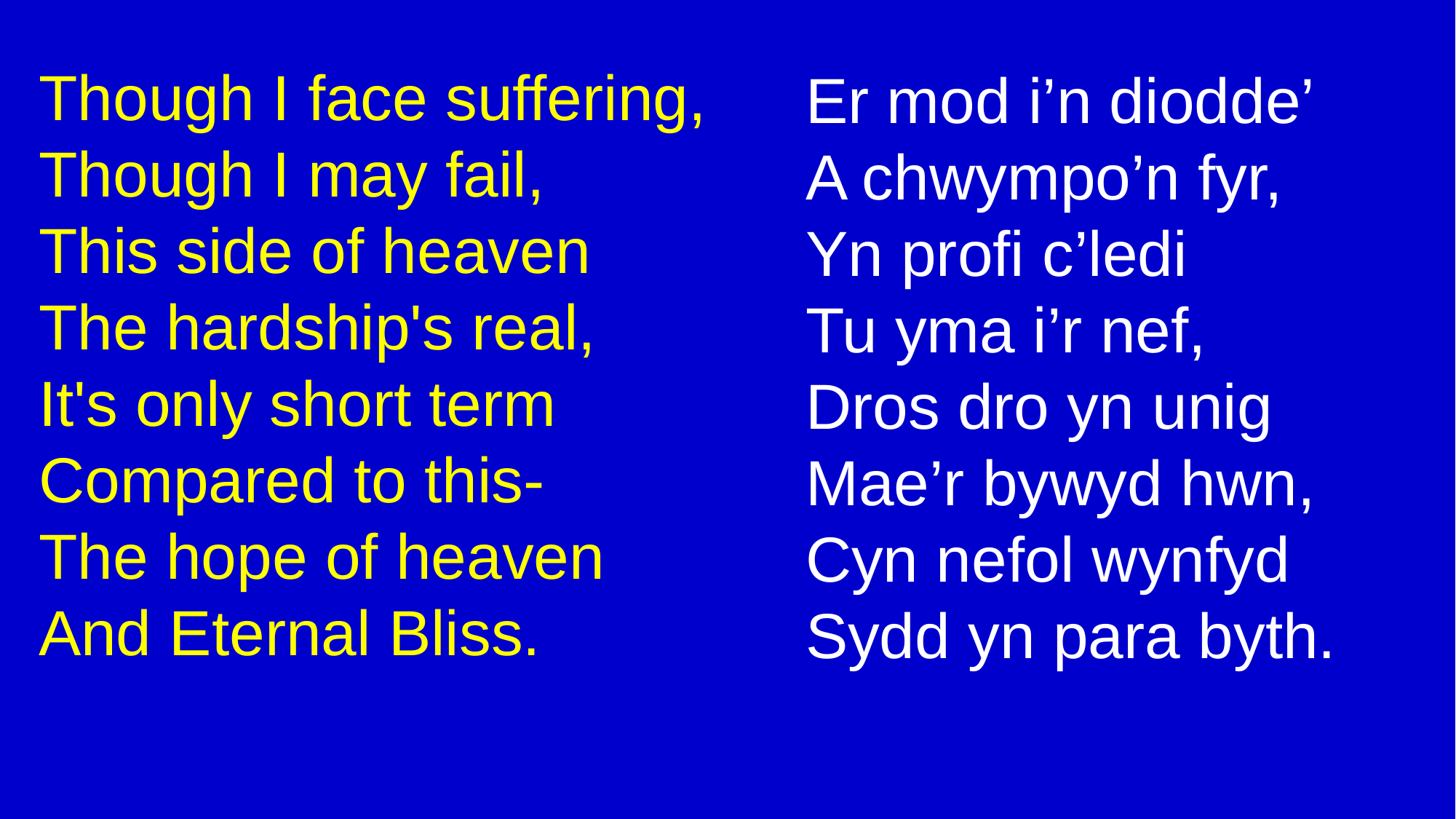

Though I face suffering,
Though I may fail,
This side of heaven
The hardship's real,
It's only short term
Compared to this-
The hope of heaven
And Eternal Bliss.

Er mod i’n diodde’
A chwympo’n fyr,
Yn profi c’ledi
Tu yma i’r nef,
Dros dro yn unig
Mae’r bywyd hwn,
Cyn nefol wynfyd
Sydd yn para byth.